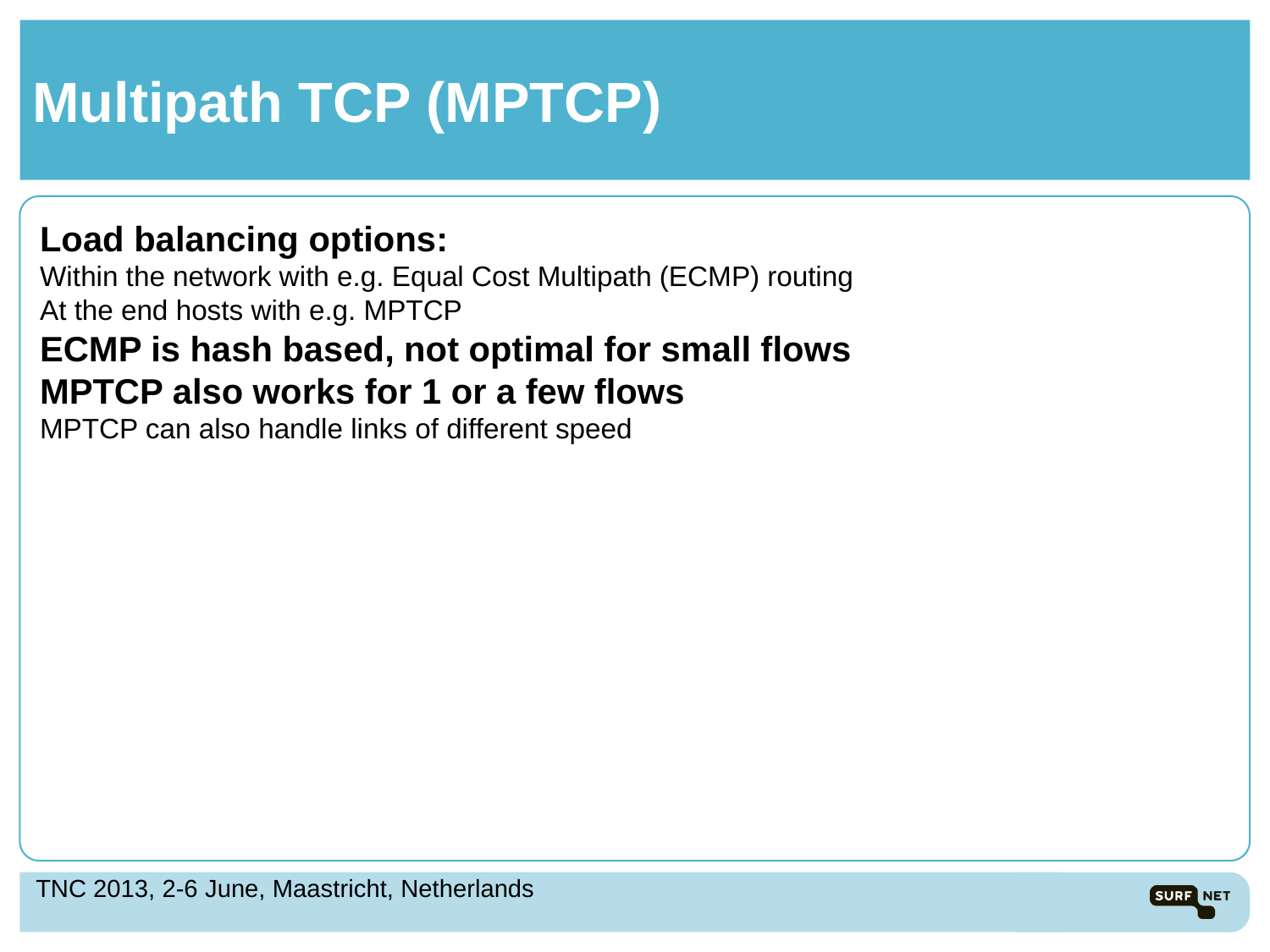

# Multipath TCP (MPTCP)
Load balancing options:
Within the network with e.g. Equal Cost Multipath (ECMP) routing
At the end hosts with e.g. MPTCP
ECMP is hash based, not optimal for small flows
MPTCP also works for 1 or a few flows
MPTCP can also handle links of different speed

TNC 2013, 2-6 June, Maastricht, Netherlands